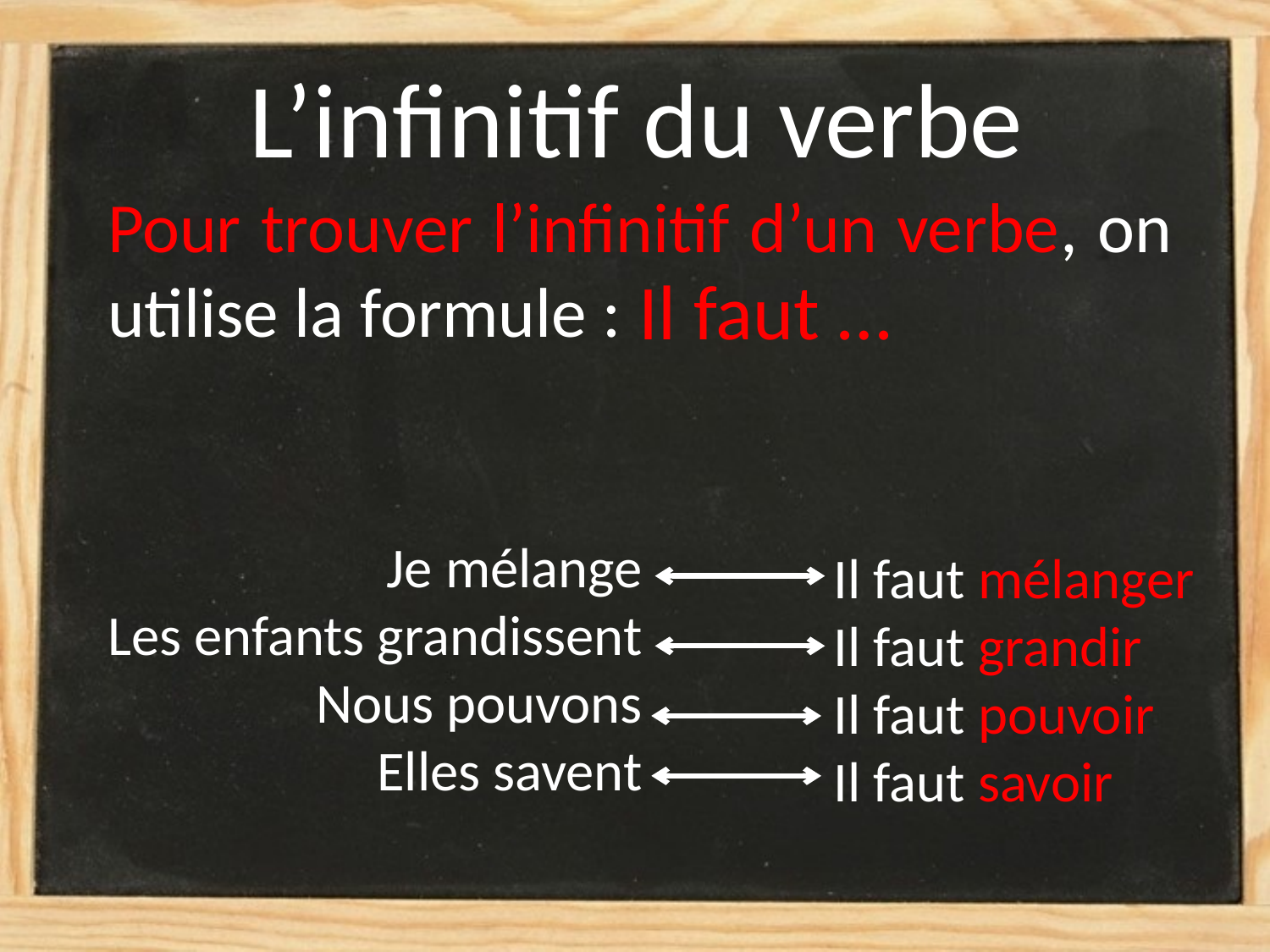

# L’infinitif du verbe
Pour trouver l’infinitif d’un verbe, on utilise la formule :
Il faut …
Je mélange
Les enfants grandissent
Nous pouvons
Elles savent
Il faut mélanger
Il faut grandir
Il faut pouvoir
Il faut savoir